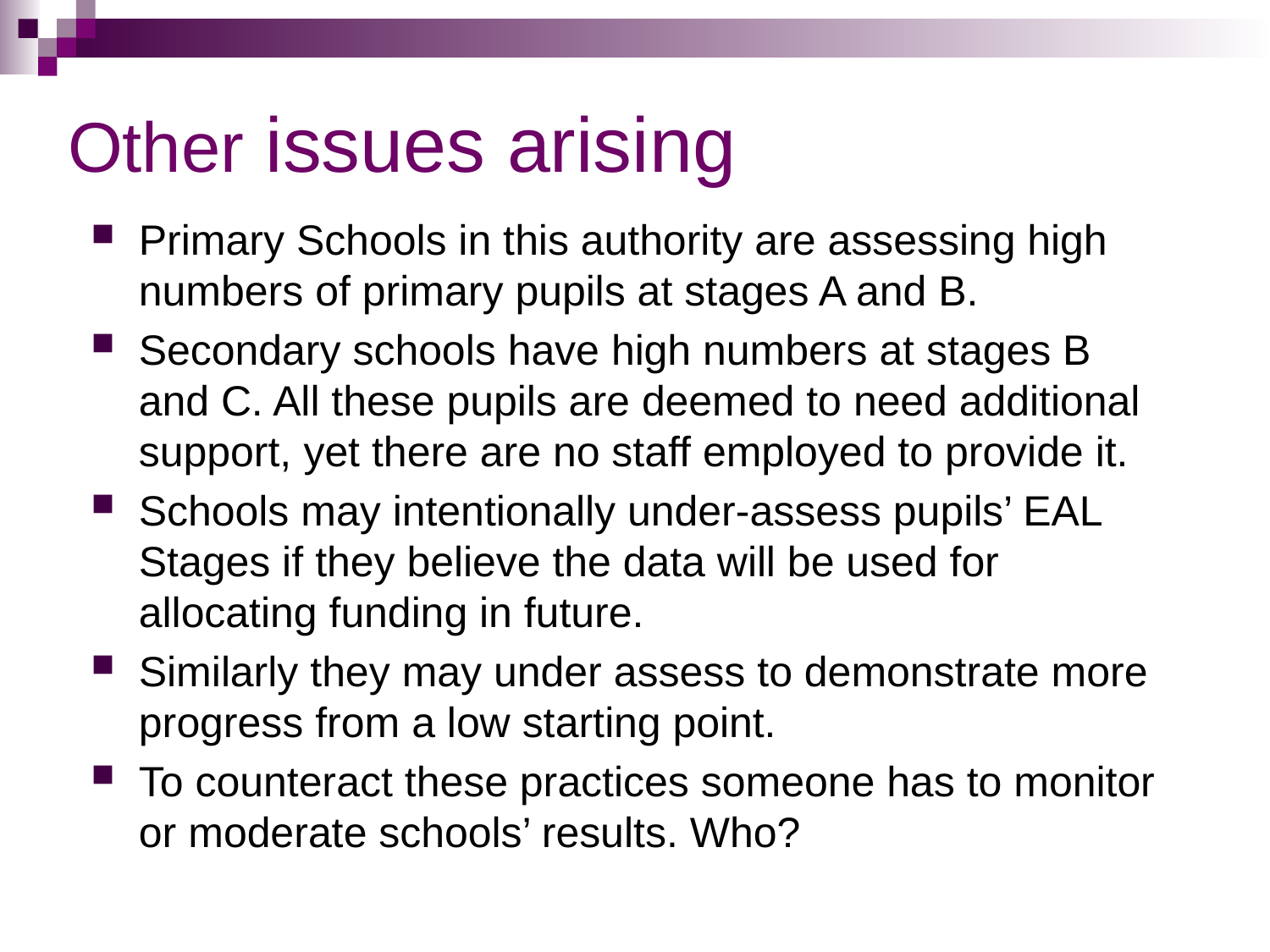

# Other issues arising
Primary Schools in this authority are assessing high numbers of primary pupils at stages A and B.
Secondary schools have high numbers at stages B and C. All these pupils are deemed to need additional support, yet there are no staff employed to provide it.
Schools may intentionally under-assess pupils’ EAL Stages if they believe the data will be used for allocating funding in future.
Similarly they may under assess to demonstrate more progress from a low starting point.
To counteract these practices someone has to monitor or moderate schools’ results. Who?